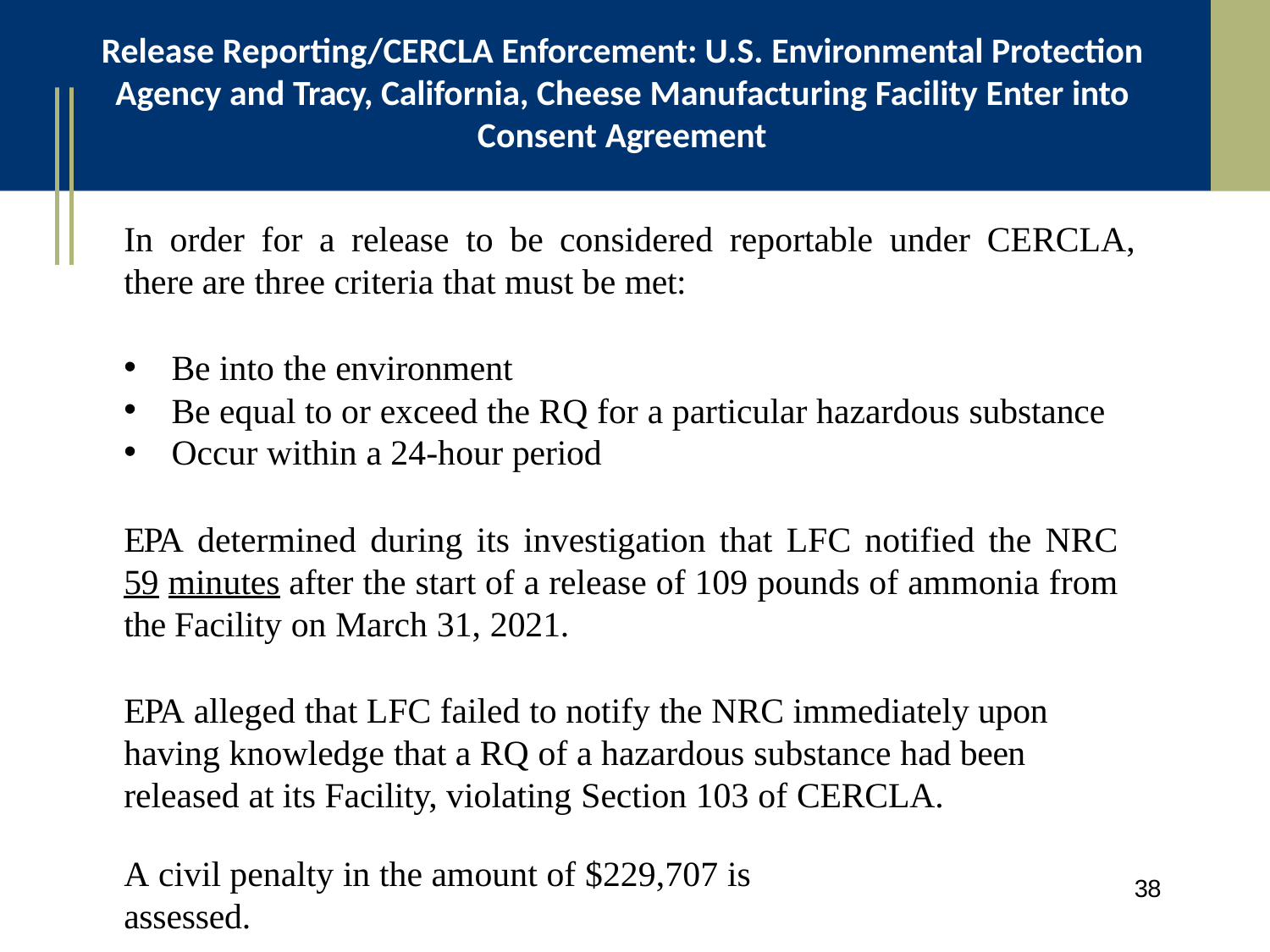

# Release Reporting/CERCLA Enforcement: U.S. Environmental Protection Agency and Tracy, California, Cheese Manufacturing Facility Enter into Consent Agreement
In order for a release to be considered reportable under CERCLA, there are three criteria that must be met:

Be into the environment
Be equal to or exceed the RQ for a particular hazardous substance
Occur within a 24-hour period

EPA determined during its investigation that LFC notified the NRC 59 minutes after the start of a release of 109 pounds of ammonia from the Facility on March 31, 2021.

EPA alleged that LFC failed to notify the NRC immediately upon having knowledge that a RQ of a hazardous substance had been released at its Facility, violating Section 103 of CERCLA.
A civil penalty in the amount of $229,707 is assessed.
38